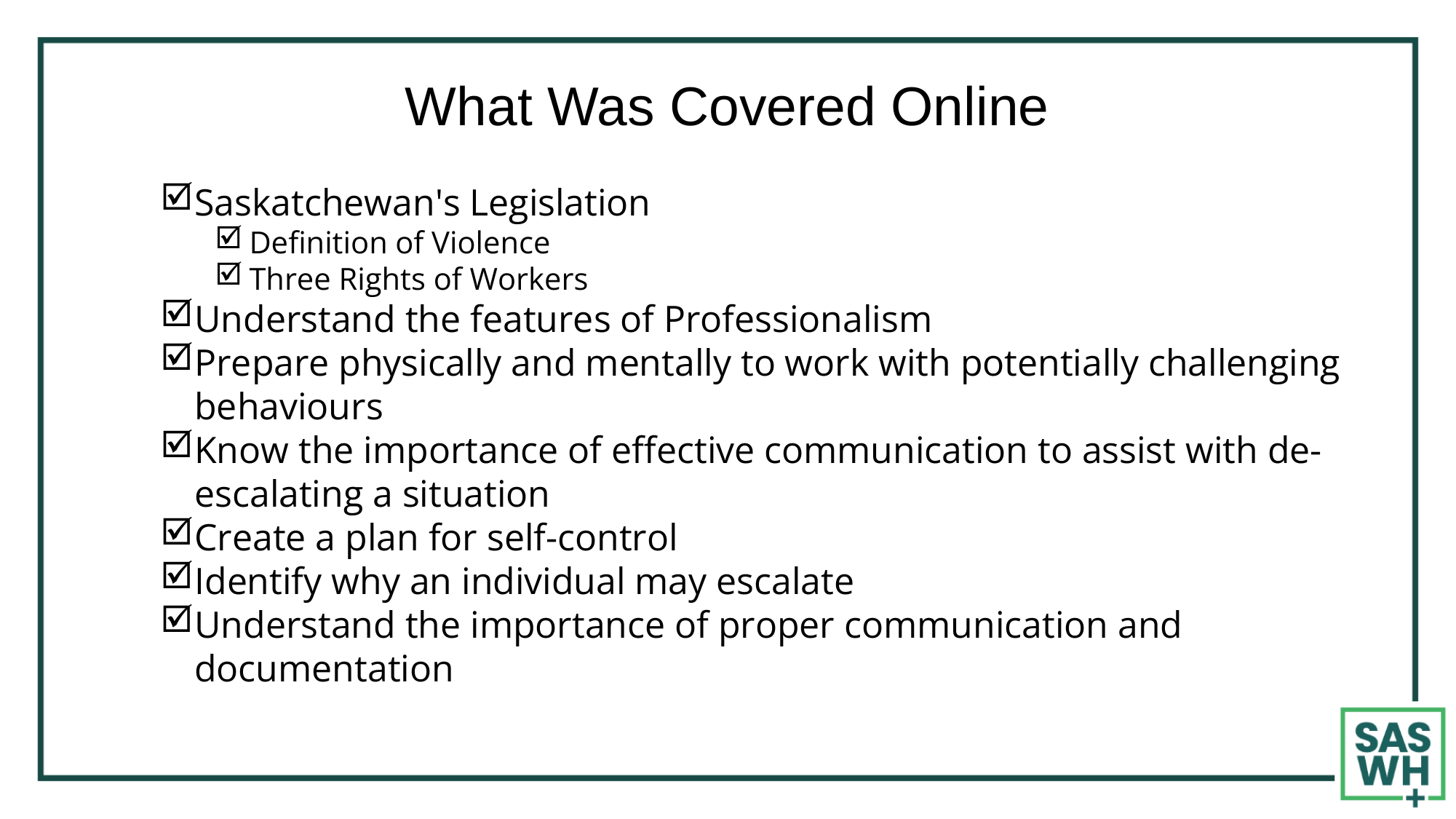

# What Was Covered Online
Saskatchewan's Legislation
Definition of Violence
Three Rights of Workers
Understand the features of Professionalism
Prepare physically and mentally to work with potentially challenging behaviours
Know the importance of effective communication to assist with de-escalating a situation
Create a plan for self-control
Identify why an individual may escalate
Understand the importance of proper communication and documentation